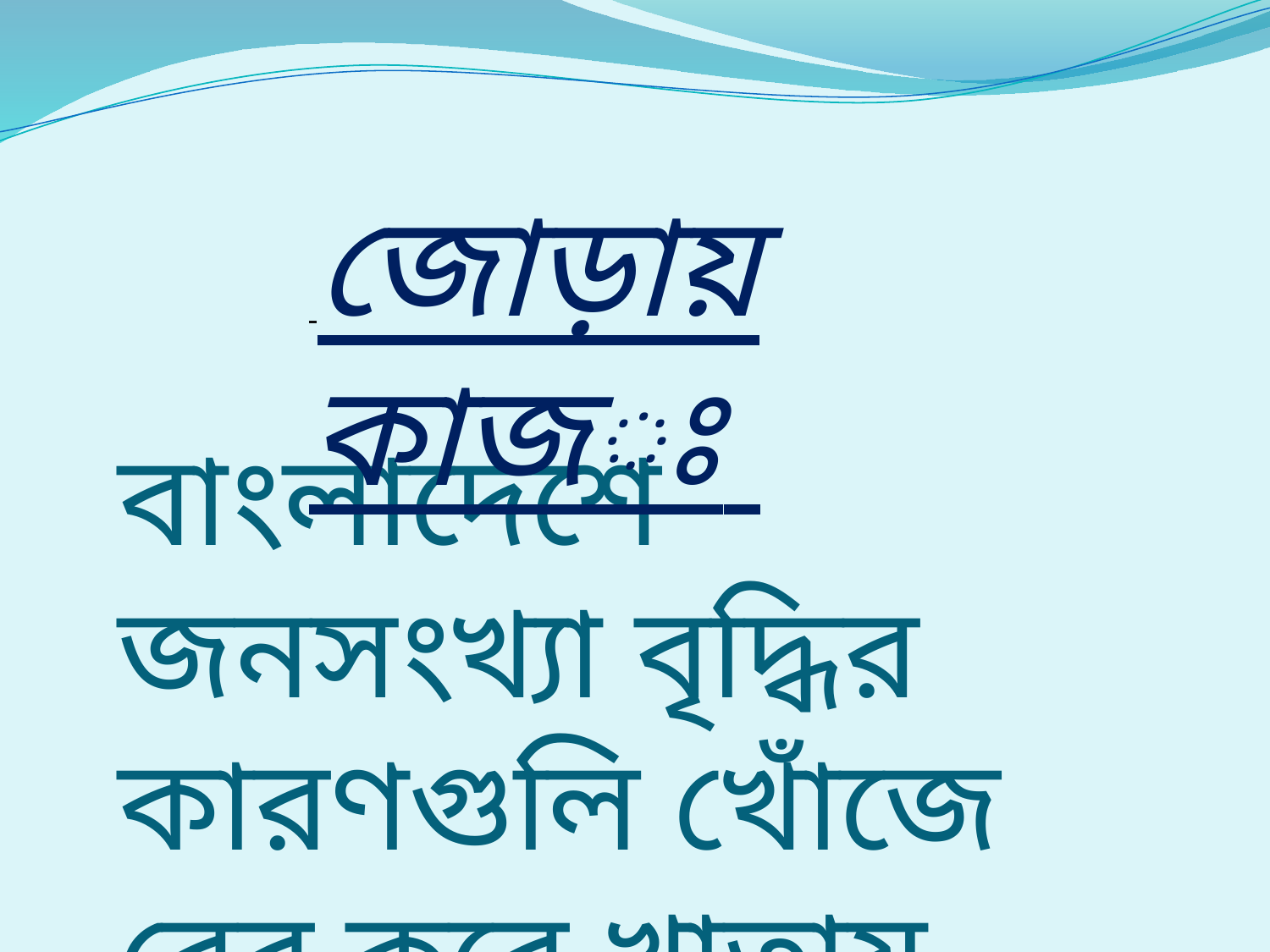

জোড়ায় কাজঃ
বাংলাদেশে জনসংখ্যা বৃদ্ধির কারণগুলি খোঁজে বের করে খাতায় লিখ।